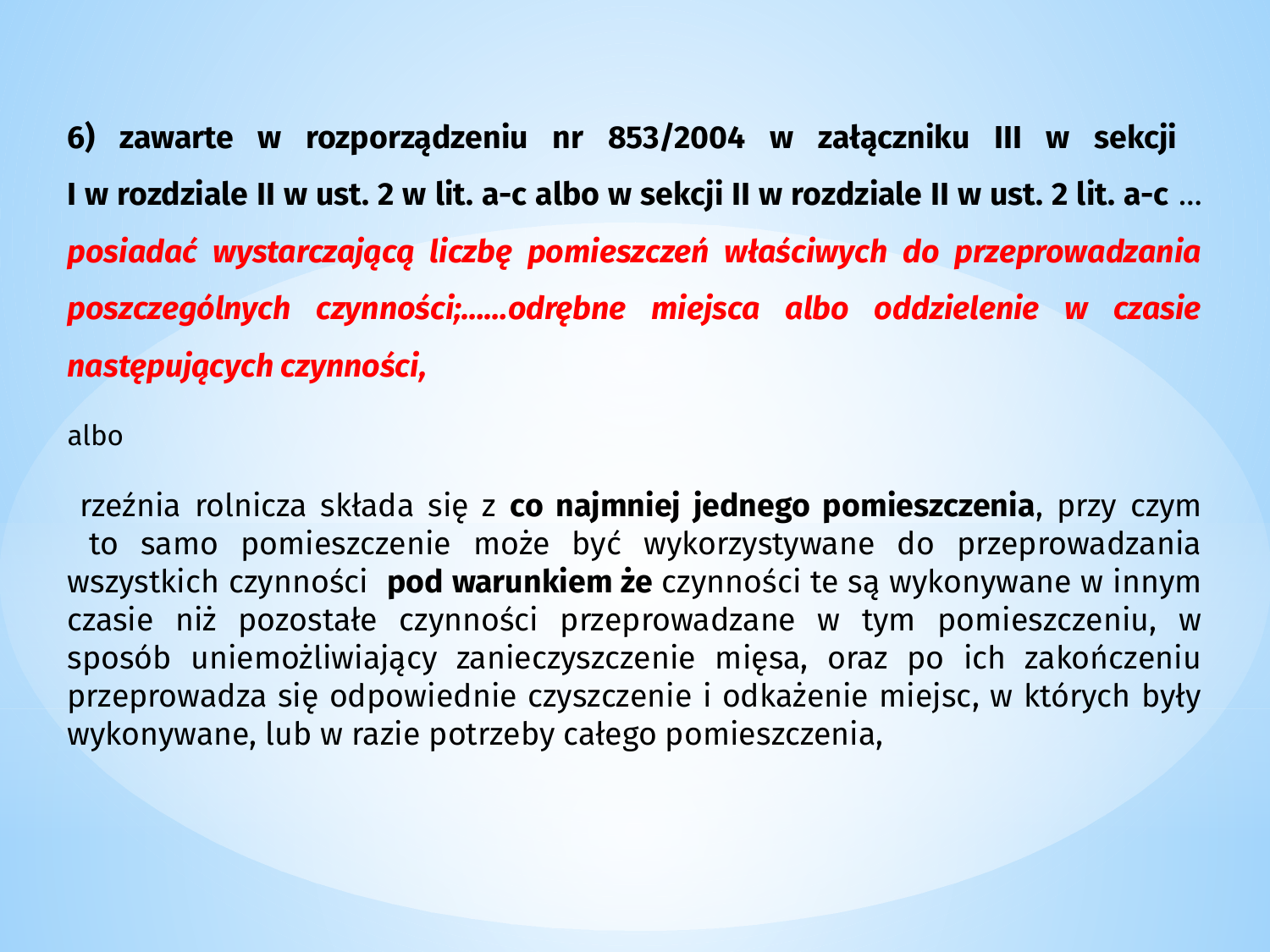

6) zawarte w rozporządzeniu nr 853/2004 w załączniku III w sekcji
I w rozdziale II w ust. 2 w lit. a-c albo w sekcji II w rozdziale II w ust. 2 lit. a-c … posiadać wystarczającą liczbę pomieszczeń właściwych do przeprowadzania poszczególnych czynności;……odrębne miejsca albo oddzielenie w czasie następujących czynności,

albo

 rzeźnia rolnicza składa się z co najmniej jednego pomieszczenia, przy czym
 to samo pomieszczenie może być wykorzystywane do przeprowadzania wszystkich czynności  pod warunkiem że czynności te są wykonywane w innym czasie niż pozostałe czynności przeprowadzane w tym pomieszczeniu, w sposób uniemożliwiający zanieczyszczenie mięsa, oraz po ich zakończeniu przeprowadza się odpowiednie czyszczenie i odkażenie miejsc, w których były wykonywane, lub w razie potrzeby całego pomieszczenia,